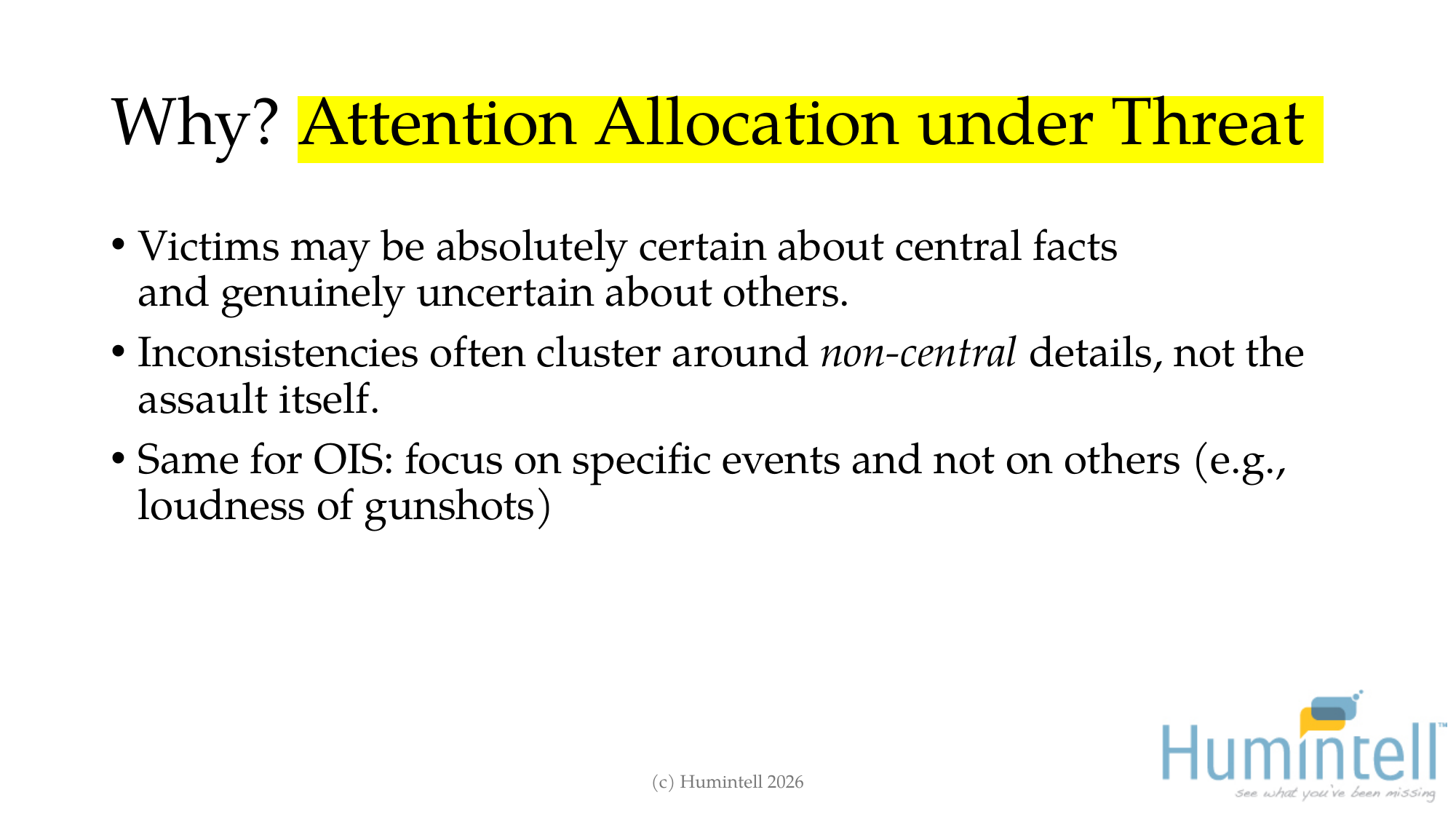

# Why? Attention Allocation under Threat
Victims may be absolutely certain about central facts and genuinely uncertain about others.
Inconsistencies often cluster around non-central details, not the assault itself.
Same for OIS: focus on specific events and not on others (e.g., loudness of gunshots)

(c) Humintell 2026